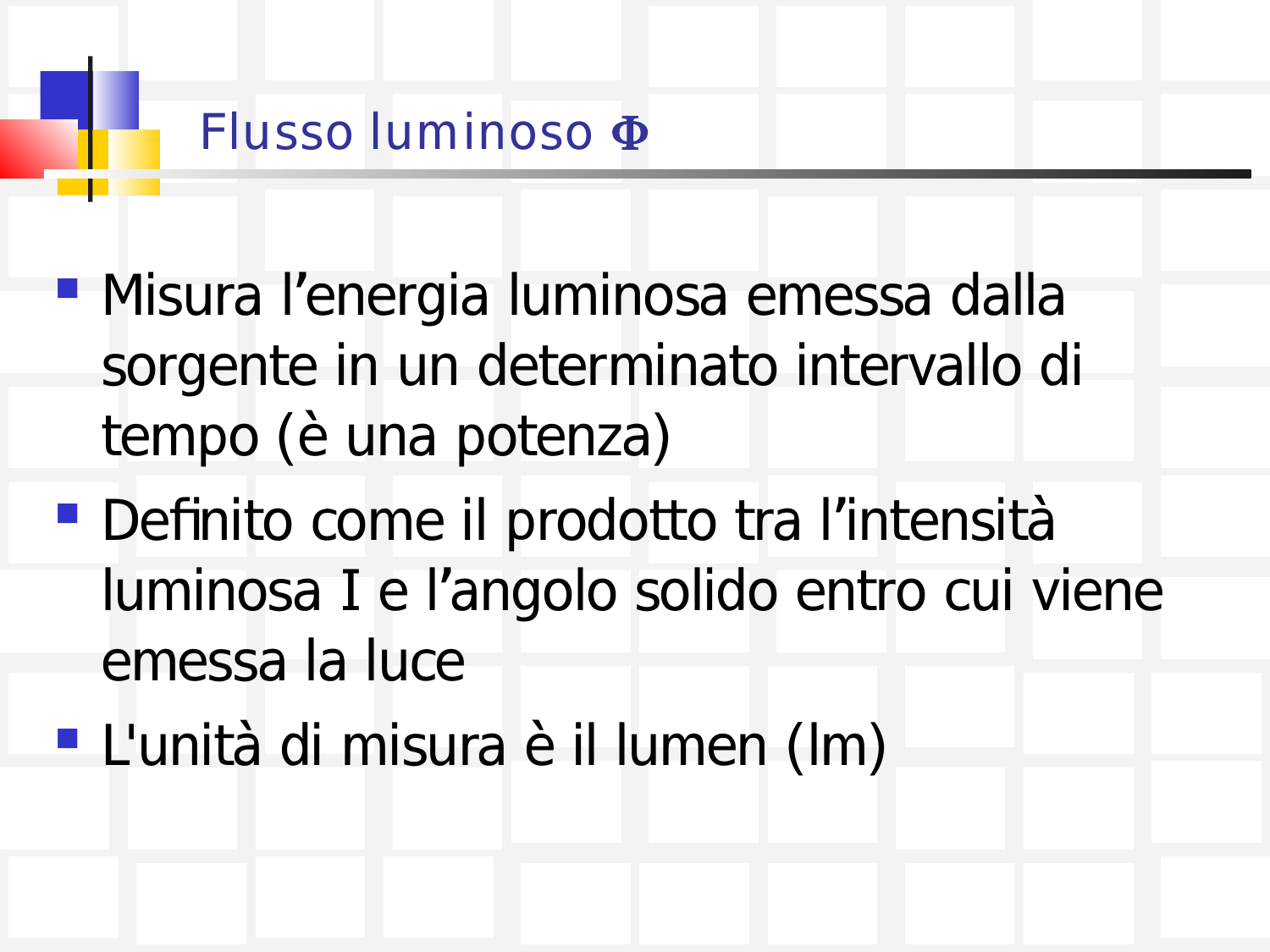

# Flusso luminoso Φ
Misura l’energia luminosa emessa dalla sorgente in un determinato intervallo di tempo (è una potenza)
Definito come il prodotto tra l’intensità luminosa I e l’angolo solido entro cui viene emessa la luce
L'unità di misura è il lumen (lm)